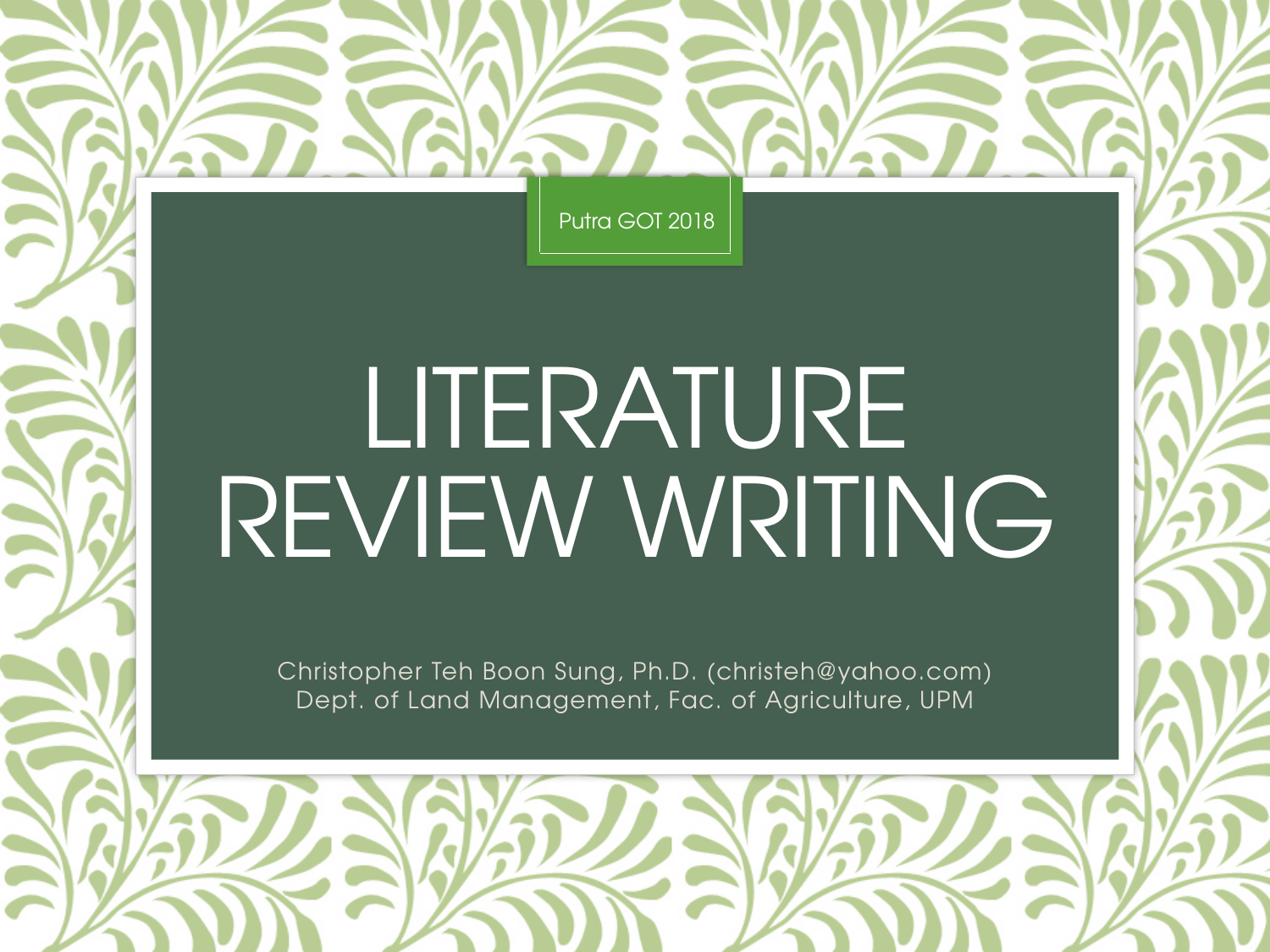

Putra GOT 2018
# Literature review writing
Christopher Teh Boon Sung, Ph.D. (christeh@yahoo.com)
Dept. of Land Management, Fac. of Agriculture, UPM